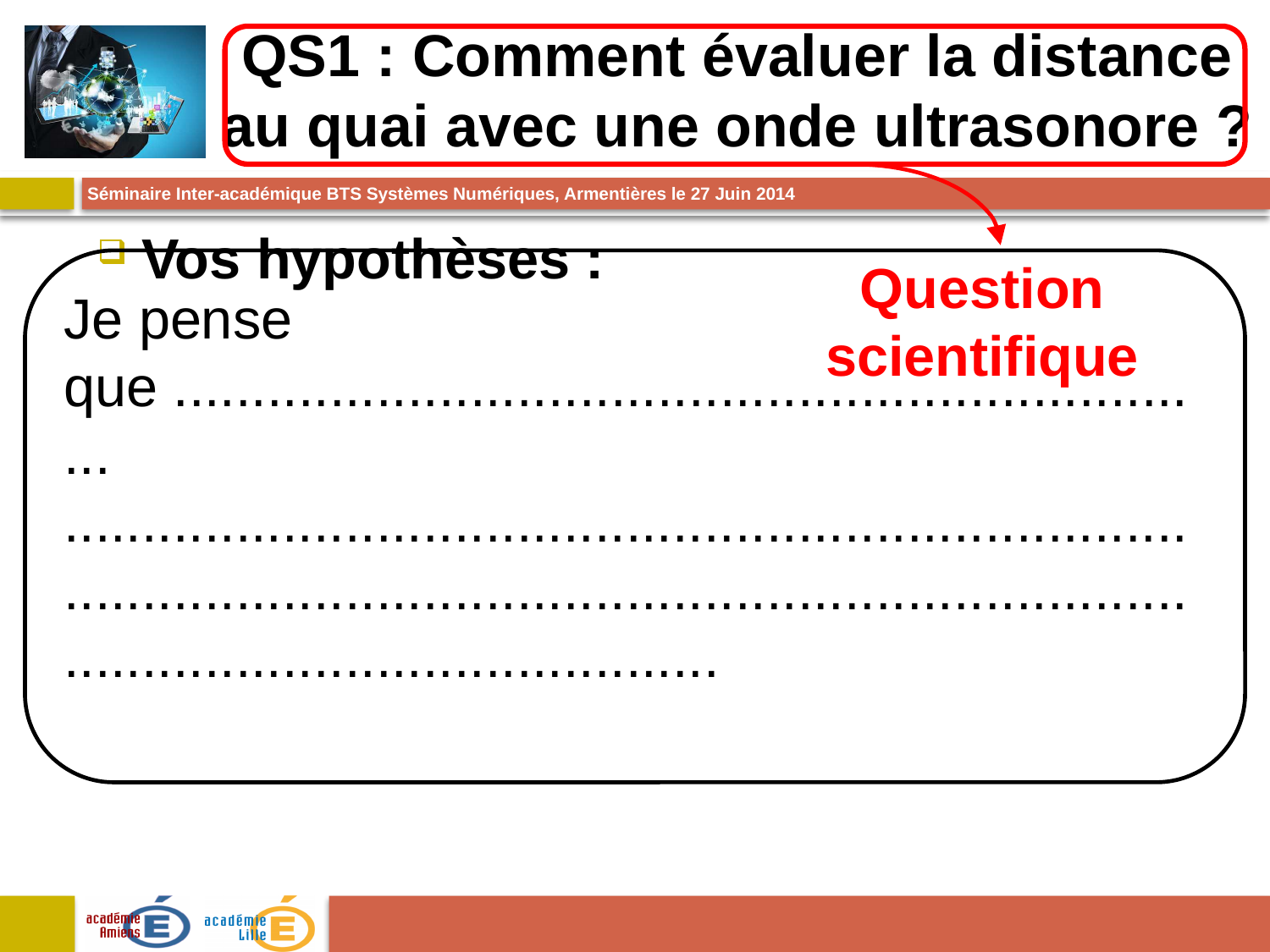

# QS1 : Comment évaluer la distance au quai avec une onde ultrasonore ?

Vos hypothèses :
Question scientifique
Je pense que ....................................................................
..........................................................................................................................................................................................